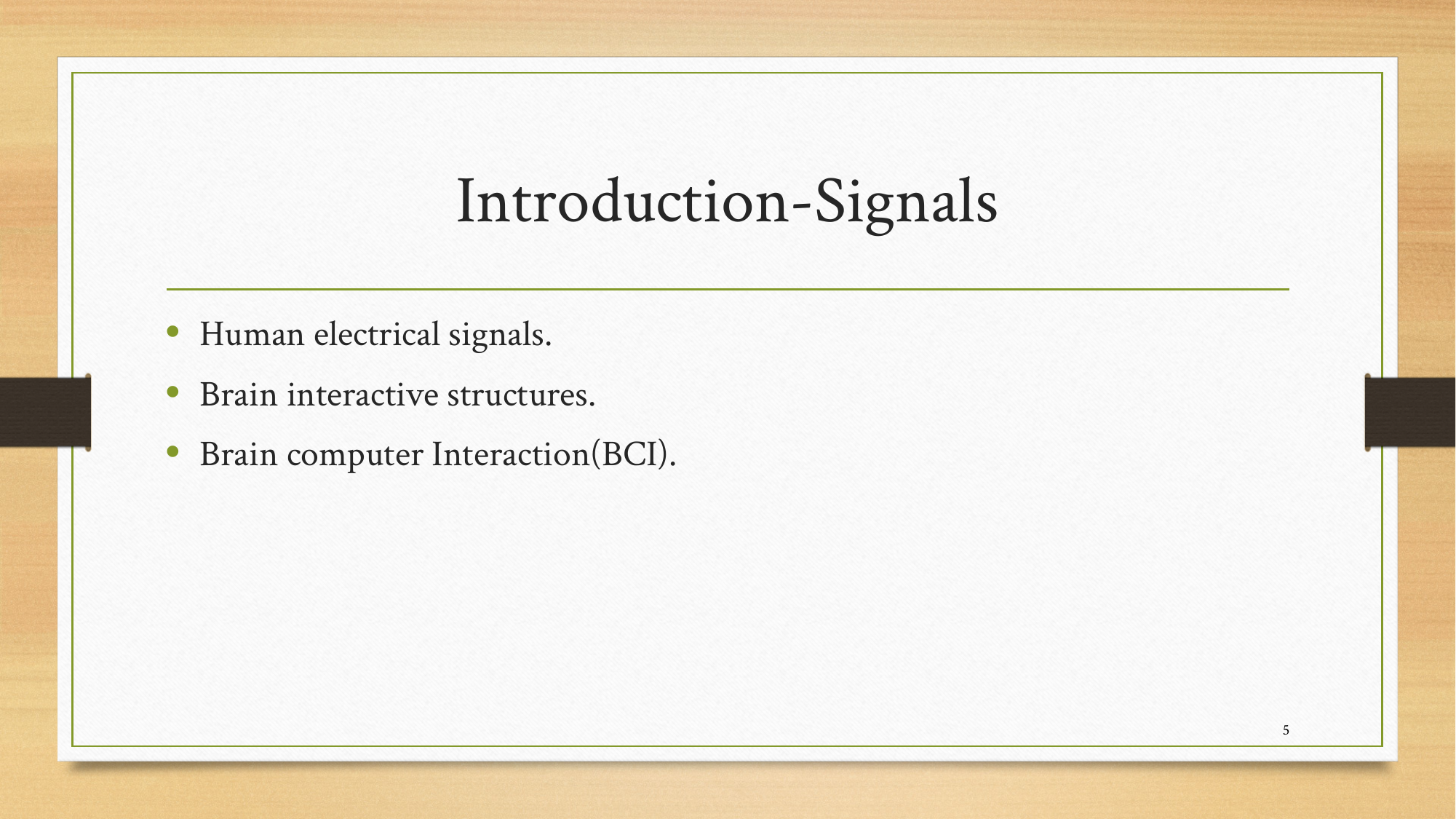

# Introduction-Signals
Human electrical signals.
Brain interactive structures.
Brain computer Interaction(BCI).

5